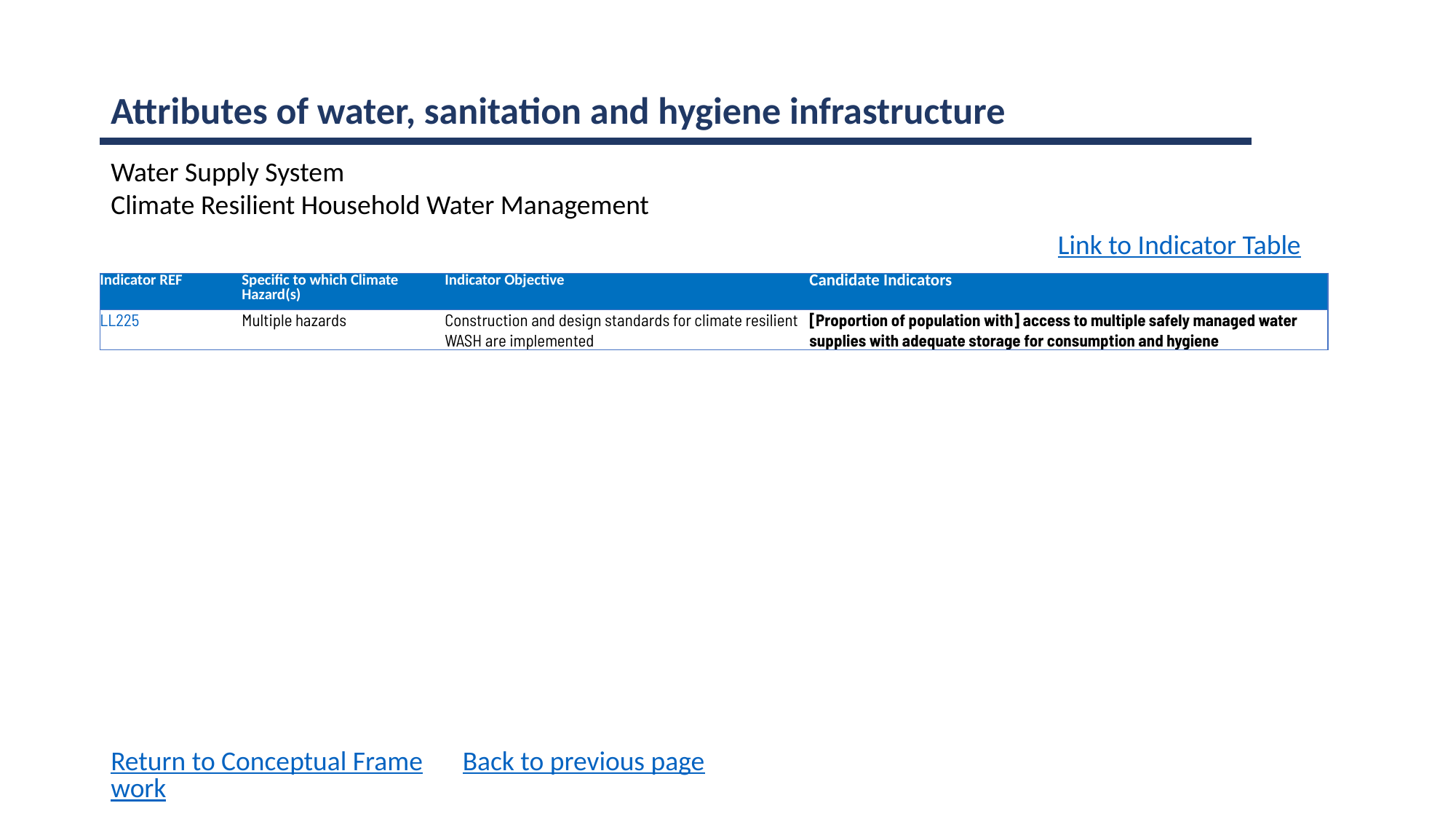

Attributes of water, sanitation and hygiene infrastructure
Water Supply System
Climate Resilient Household Water Management
Link to Indicator Table
| Indicator REF | Specific to which Climate Hazard(s) | Indicator Objective | Candidate Indicators |
| --- | --- | --- | --- |
| LL225 | Multiple hazards | Construction and design standards for climate resilient WASH are implemented | [Proportion of population with] access to multiple safely managed water supplies with adequate storage for consumption and hygiene |
Return to Conceptual Framework
Back to previous page